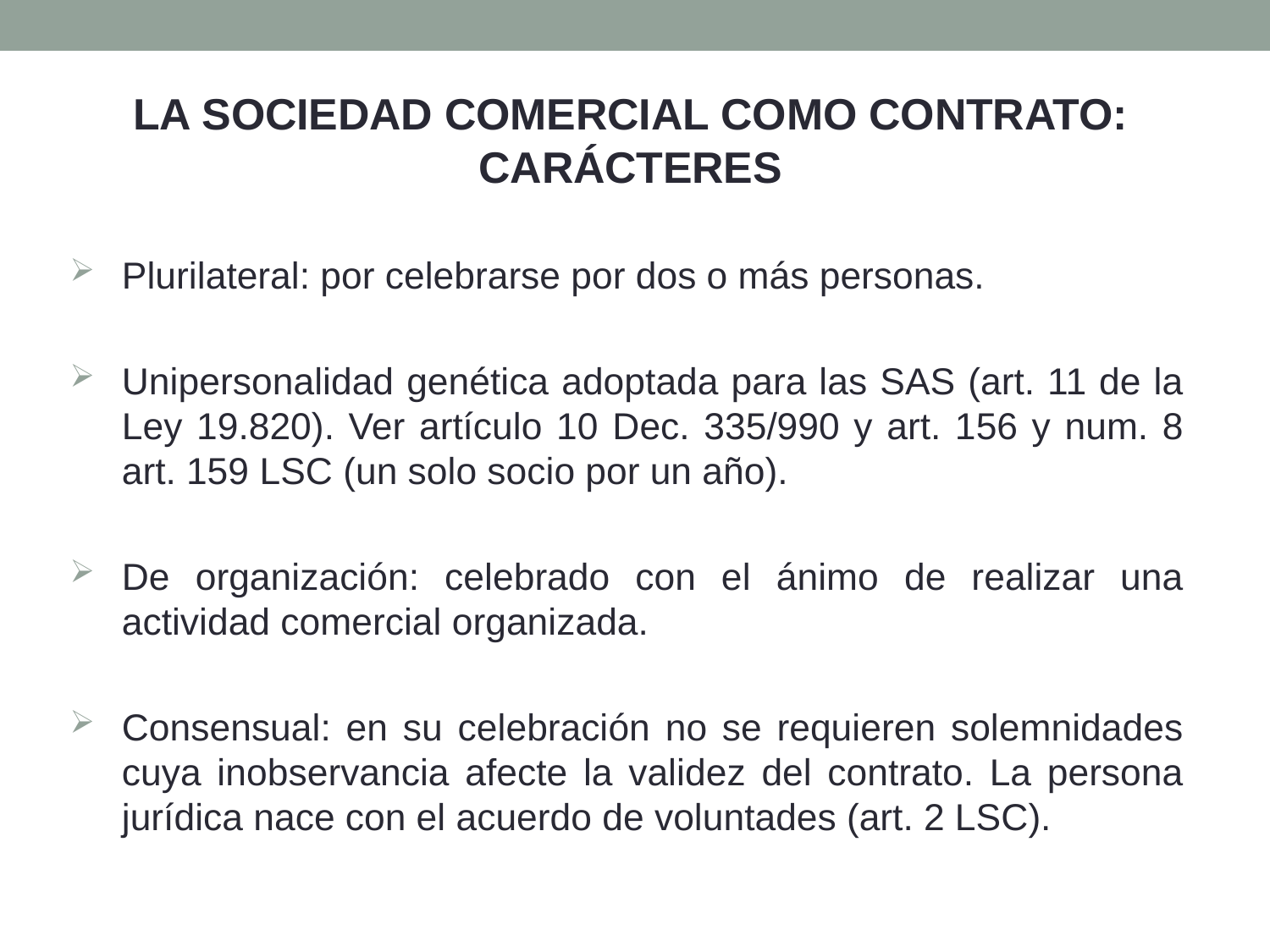

LA SOCIEDAD COMERCIAL COMO CONTRATO: CARÁCTERES

Plurilateral: por celebrarse por dos o más personas.

Unipersonalidad genética adoptada para las SAS (art. 11 de la Ley 19.820). Ver artículo 10 Dec. 335/990 y art. 156 y num. 8 art. 159 LSC (un solo socio por un año).

De organización: celebrado con el ánimo de realizar una actividad comercial organizada.

Consensual: en su celebración no se requieren solemnidades cuya inobservancia afecte la validez del contrato. La persona jurídica nace con el acuerdo de voluntades (art. 2 LSC).